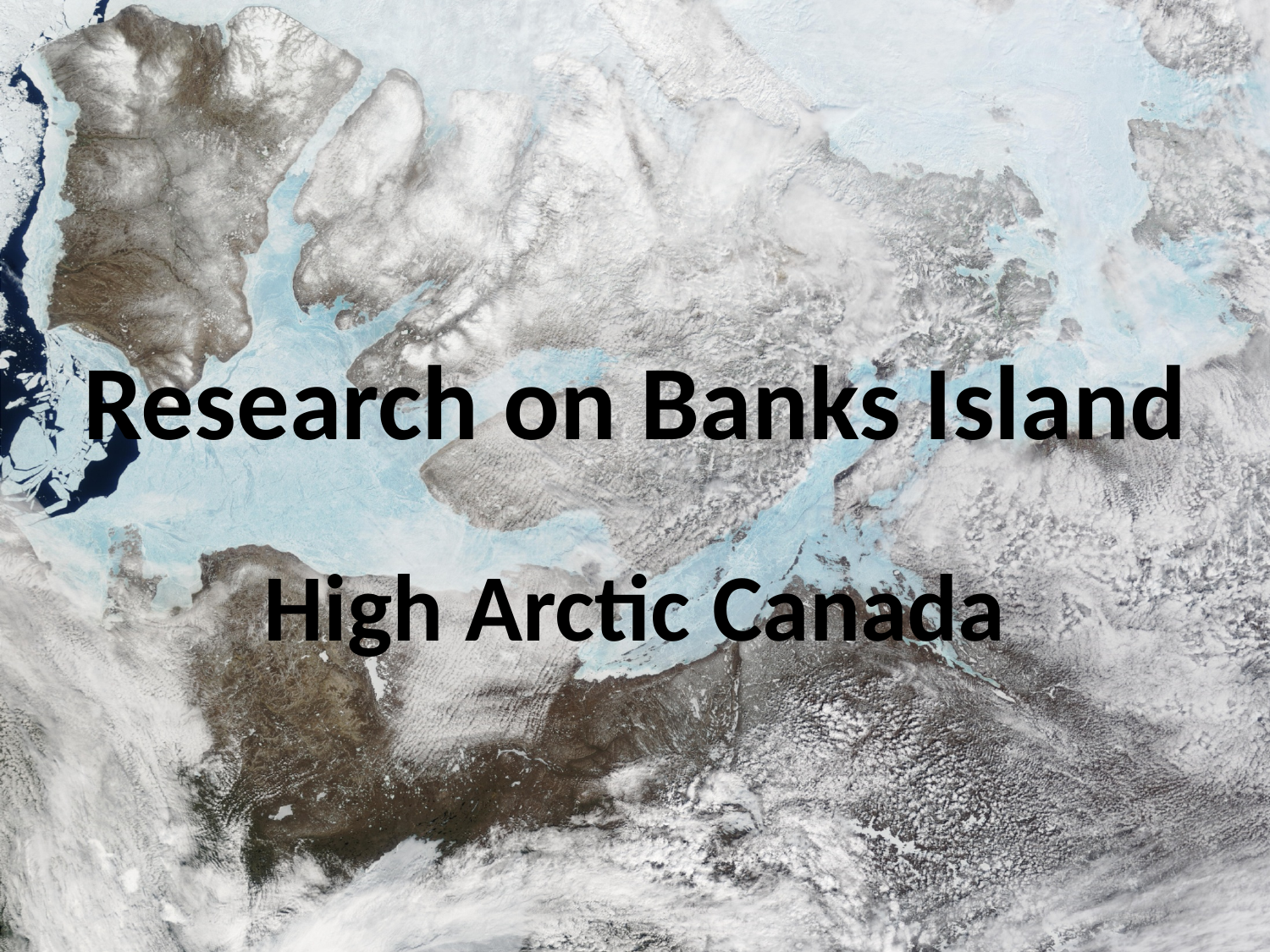

# Research on Banks Island
High Arctic Canada